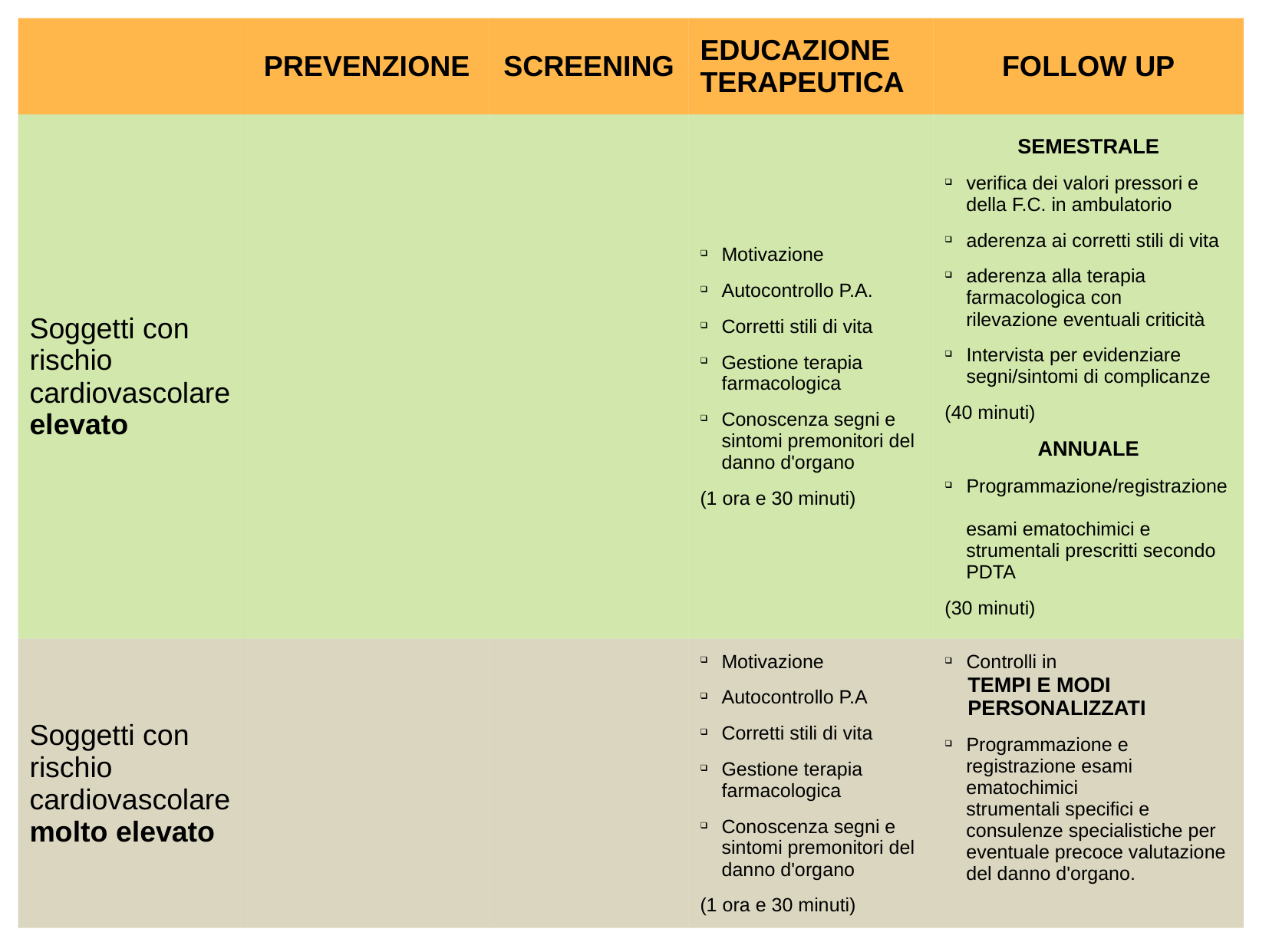

|  | PREVENZIONE | SCREENING | EDUCAZIONE TERAPEUTICA | FOLLOW UP |
| --- | --- | --- | --- | --- |
| Soggetti con rischio cardiovascolare elevato |  |  | Motivazione Autocontrollo P.A. Corretti stili di vita Gestione terapia farmacologica Conoscenza segni e sintomi premonitori del danno d'organo (1 ora e 30 minuti) | SEMESTRALE verifica dei valori pressori e della F.C. in ambulatorio aderenza ai corretti stili di vita aderenza alla terapia farmacologica con rilevazione eventuali criticità Intervista per evidenziare segni/sintomi di complicanze (40 minuti) ANNUALE Programmazione/registrazione esami ematochimici e strumentali prescritti secondo PDTA (30 minuti) |
| Soggetti con rischio cardiovascolare molto elevato |  |  | Motivazione Autocontrollo P.A Corretti stili di vita Gestione terapia farmacologica Conoscenza segni e sintomi premonitori del danno d'organo (1 ora e 30 minuti) | Controlli in TEMPI E MODI PERSONALIZZATI Programmazione e registrazione esami ematochimici strumentali specifici e consulenze specialistiche per eventuale precoce valutazione del danno d'organo. |